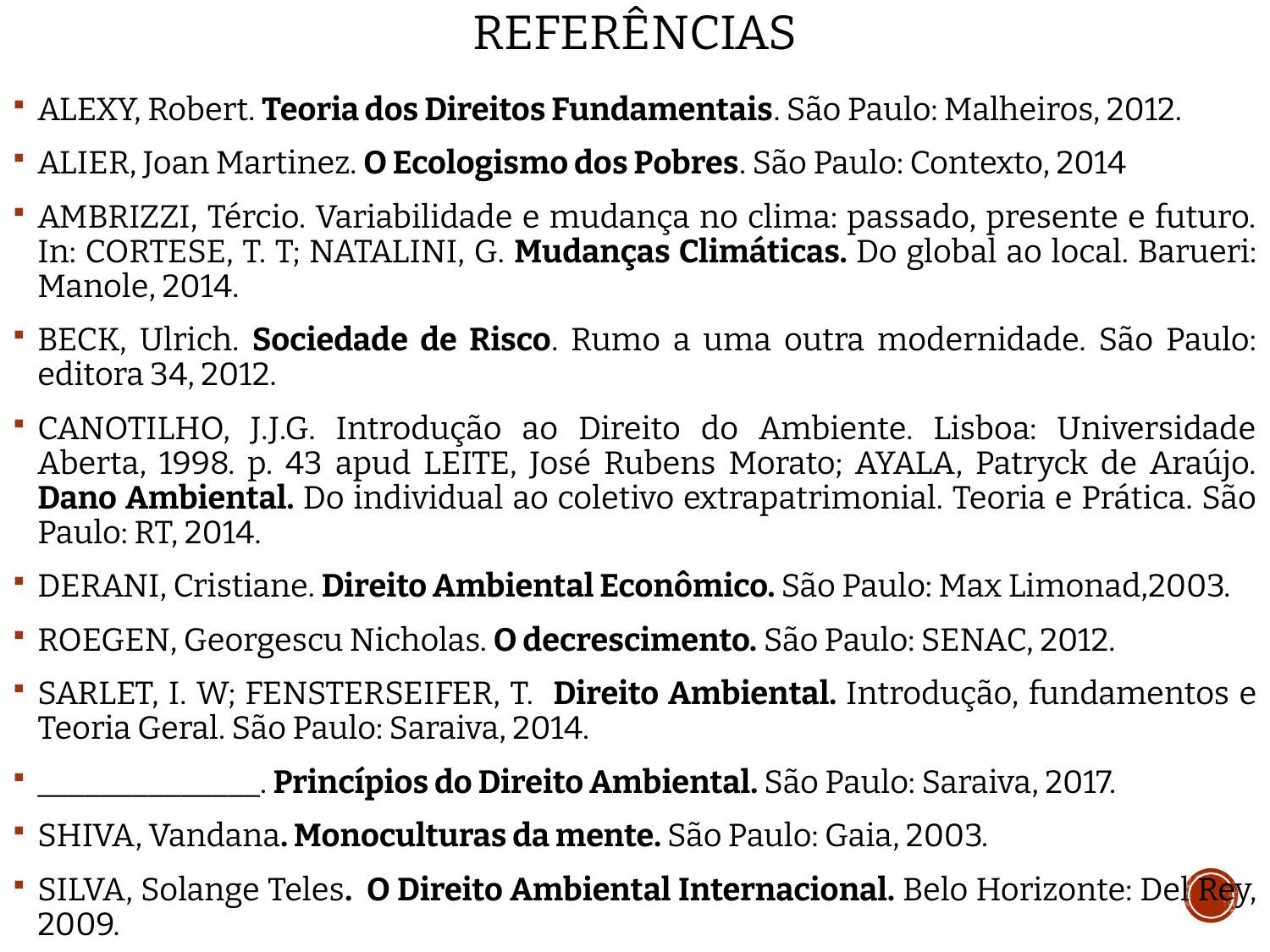

# REFERÊNCIAS
ALEXY, Robert. Teoria dos Direitos Fundamentais. São Paulo: Malheiros, 2012.
ALIER, Joan Martinez. O Ecologismo dos Pobres. São Paulo: Contexto, 2014
AMBRIZZI, Tércio. Variabilidade e mudança no clima: passado, presente e futuro. In: CORTESE, T. T; NATALINI, G. Mudanças Climáticas. Do global ao local. Barueri: Manole, 2014.
BECK, Ulrich. Sociedade de Risco. Rumo a uma outra modernidade. São Paulo: editora 34, 2012.
CANOTILHO, J.J.G. Introdução ao Direito do Ambiente. Lisboa: Universidade Aberta, 1998. p. 43 apud LEITE, José Rubens Morato; AYALA, Patryck de Araújo. Dano Ambiental. Do individual ao coletivo extrapatrimonial. Teoria e Prática. São Paulo: RT, 2014.
DERANI, Cristiane. Direito Ambiental Econômico. São Paulo: Max Limonad,2003.
ROEGEN, Georgescu Nicholas. O decrescimento. São Paulo: SENAC, 2012.
SARLET, I. W; FENSTERSEIFER, T.  Direito Ambiental. Introdução, fundamentos e Teoria Geral. São Paulo: Saraiva, 2014.
______________. Princípios do Direito Ambiental. São Paulo: Saraiva, 2017.
SHIVA, Vandana. Monoculturas da mente. São Paulo: Gaia, 2003.
SILVA, Solange Teles.  O Direito Ambiental Internacional. Belo Horizonte: Del Rey, 2009.